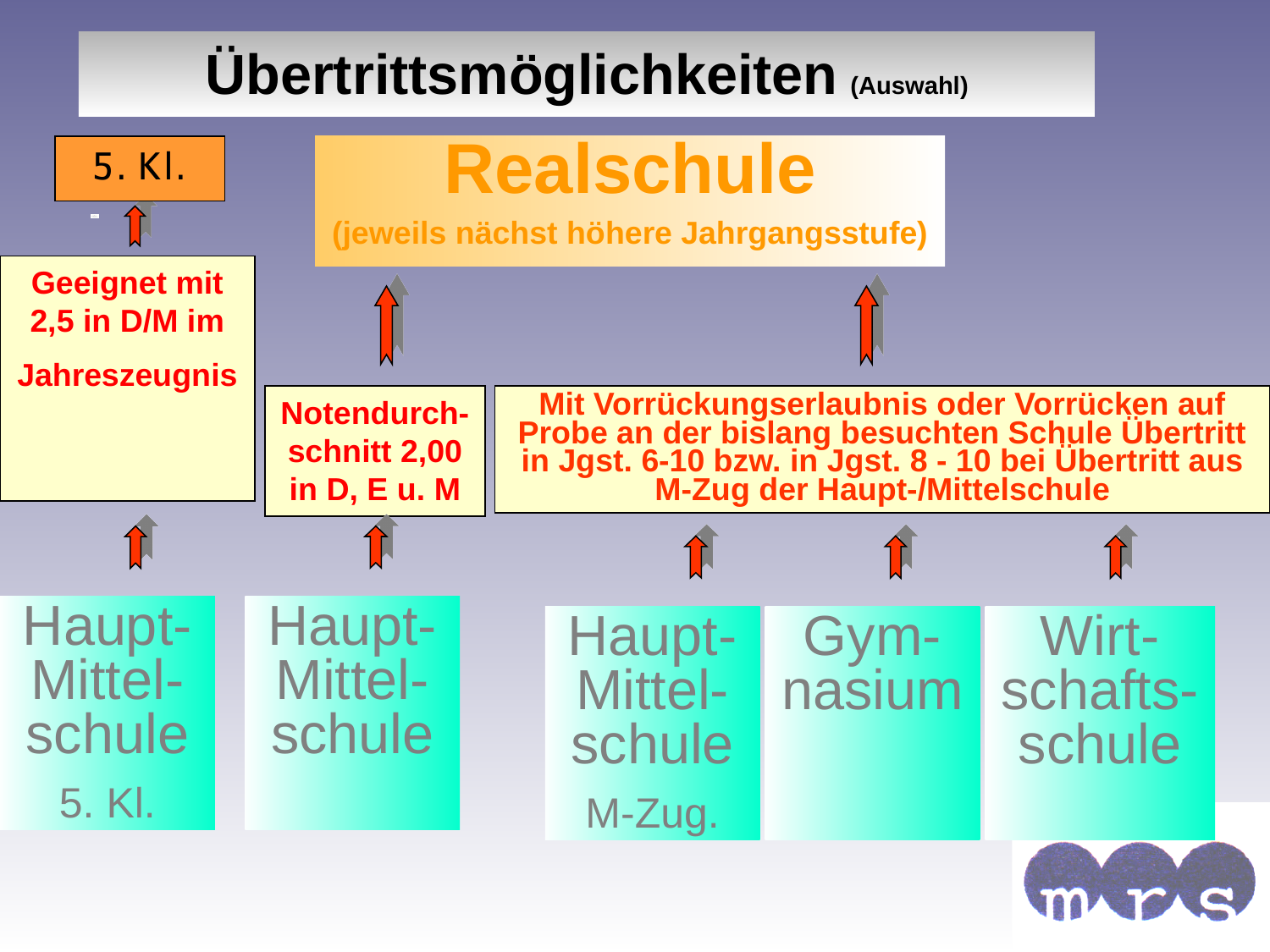

Übertrittsmöglichkeiten (Auswahl)
5. Kl.
Realschule
(jeweils nächst höhere Jahrgangsstufe)

Geeignet mit 2,5 in D/M im
Jahreszeugnis

Notendurch-schnitt 2,00 in D, E u. M
Mit Vorrückungserlaubnis oder Vorrücken auf Probe an der bislang besuchten Schule Übertritt in Jgst. 6-10 bzw. in Jgst. 8 - 10 bei Übertritt aus M-Zug der Haupt-/Mittelschule

Haupt-Mittel-schule
5. Kl.
Haupt-Mittel-schule

Haupt-Mittel-schule
M-Zug.
Gym-nasium
Wirt-schafts-schule